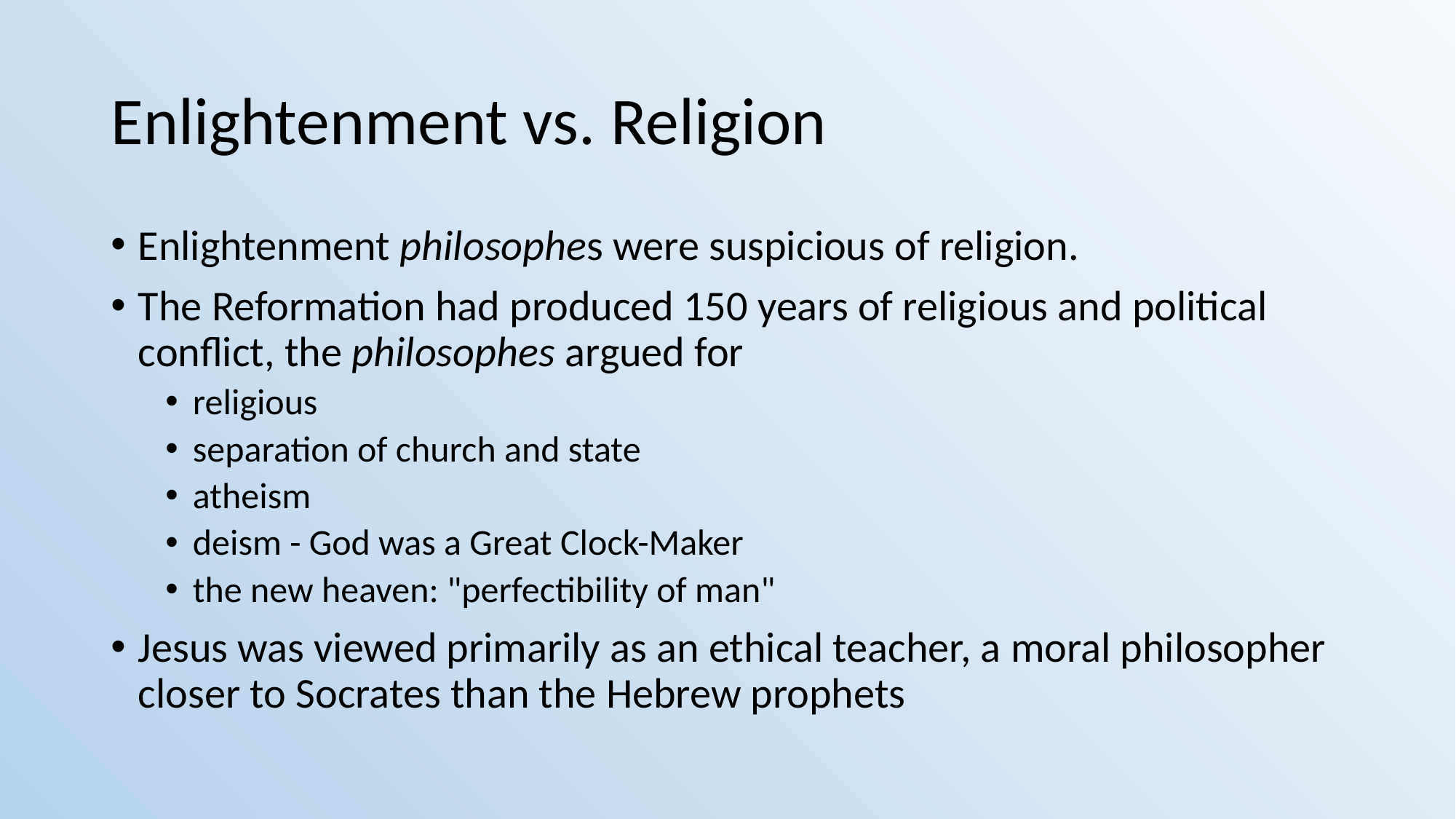

# Enlightenment vs. Religion
Enlightenment philosophes were suspicious of religion.
The Reformation had produced 150 years of religious and political conflict, the philosophes argued for
religious
separation of church and state
atheism
deism - God was a Great Clock-Maker
the new heaven: "perfectibility of man"
Jesus was viewed primarily as an ethical teacher, a moral philosopher closer to Socrates than the Hebrew prophets